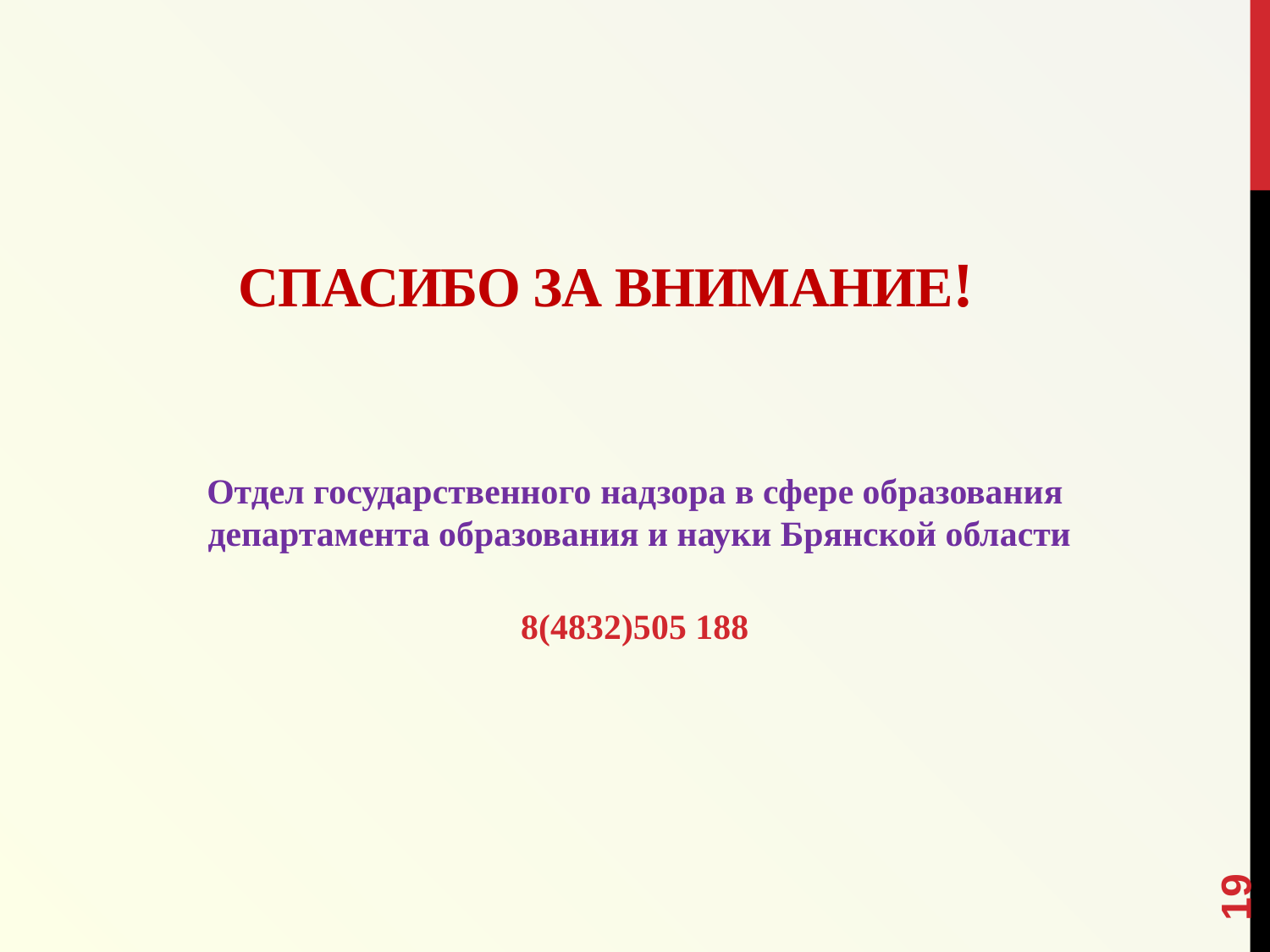

Отдел государственного надзора в сфере образования
 департамента образования и науки Брянской области

8(4832)505 188

# Спасибо за внимание!
19